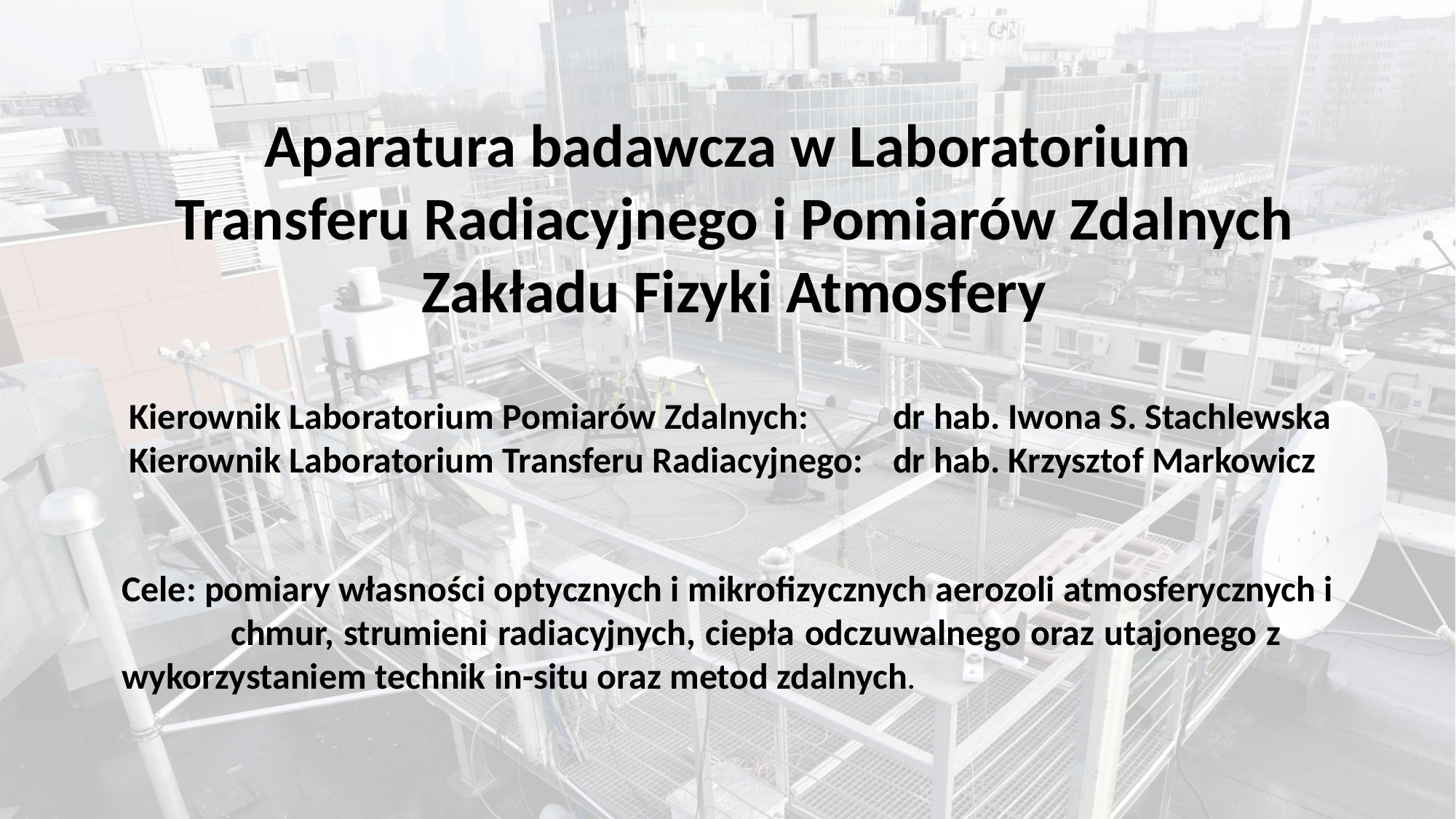

Aparatura badawcza w Laboratorium
 Transferu Radiacyjnego i Pomiarów Zdalnych
 Zakładu Fizyki Atmosfery
Kierownik Laboratorium Pomiarów Zdalnych:	dr hab. Iwona S. Stachlewska
Kierownik Laboratorium Transferu Radiacyjnego:	dr hab. Krzysztof Markowicz
Cele: pomiary własności optycznych i mikrofizycznych aerozoli atmosferycznych i 	chmur, strumieni radiacyjnych, ciepła odczuwalnego oraz utajonego z 	wykorzystaniem technik in-situ oraz metod zdalnych.